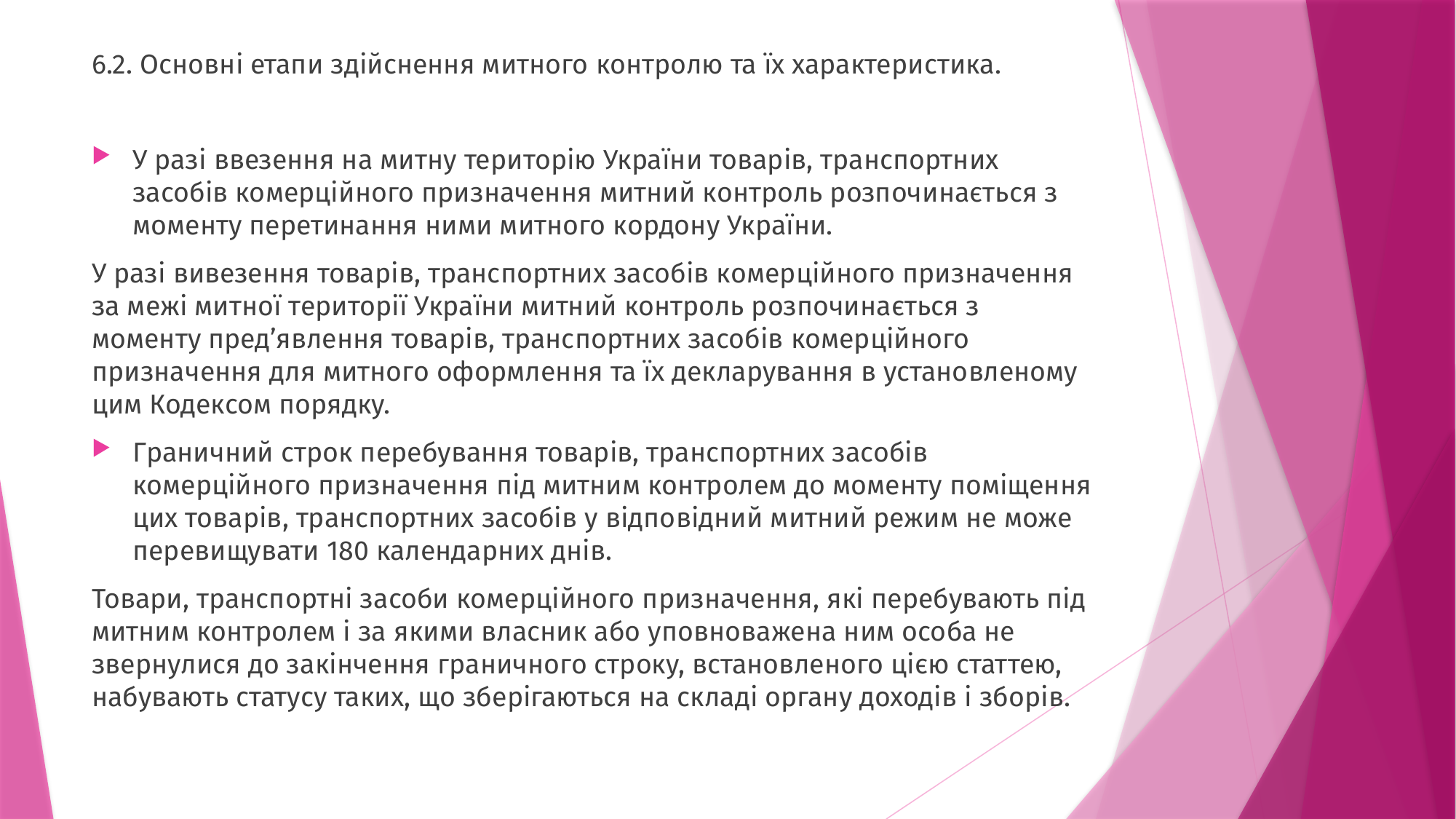

6.2. Основні етапи здійснення митного контролю та їх характеристика.

У разі ввезення на митну територію України товарів, транспортних засобів комерційного призначення митний контроль розпочинається з моменту перетинання ними митного кордону України.
У разі вивезення товарів, транспортних засобів комерційного призначення за межі митної території України митний контроль розпочинається з моменту пред’явлення товарів, транспортних засобів комерційного призначення для митного оформлення та їх декларування в установленому цим Кодексом порядку.
Граничний строк перебування товарів, транспортних засобів комерційного призначення під митним контролем до моменту поміщення цих товарів, транспортних засобів у відповідний митний режим не може перевищувати 180 календарних днів.
Товари, транспортні засоби комерційного призначення, які перебувають під митним контролем і за якими власник або уповноважена ним особа не звернулися до закінчення граничного строку, встановленого цією статтею, набувають статусу таких, що зберігаються на складі органу доходів і зборів.